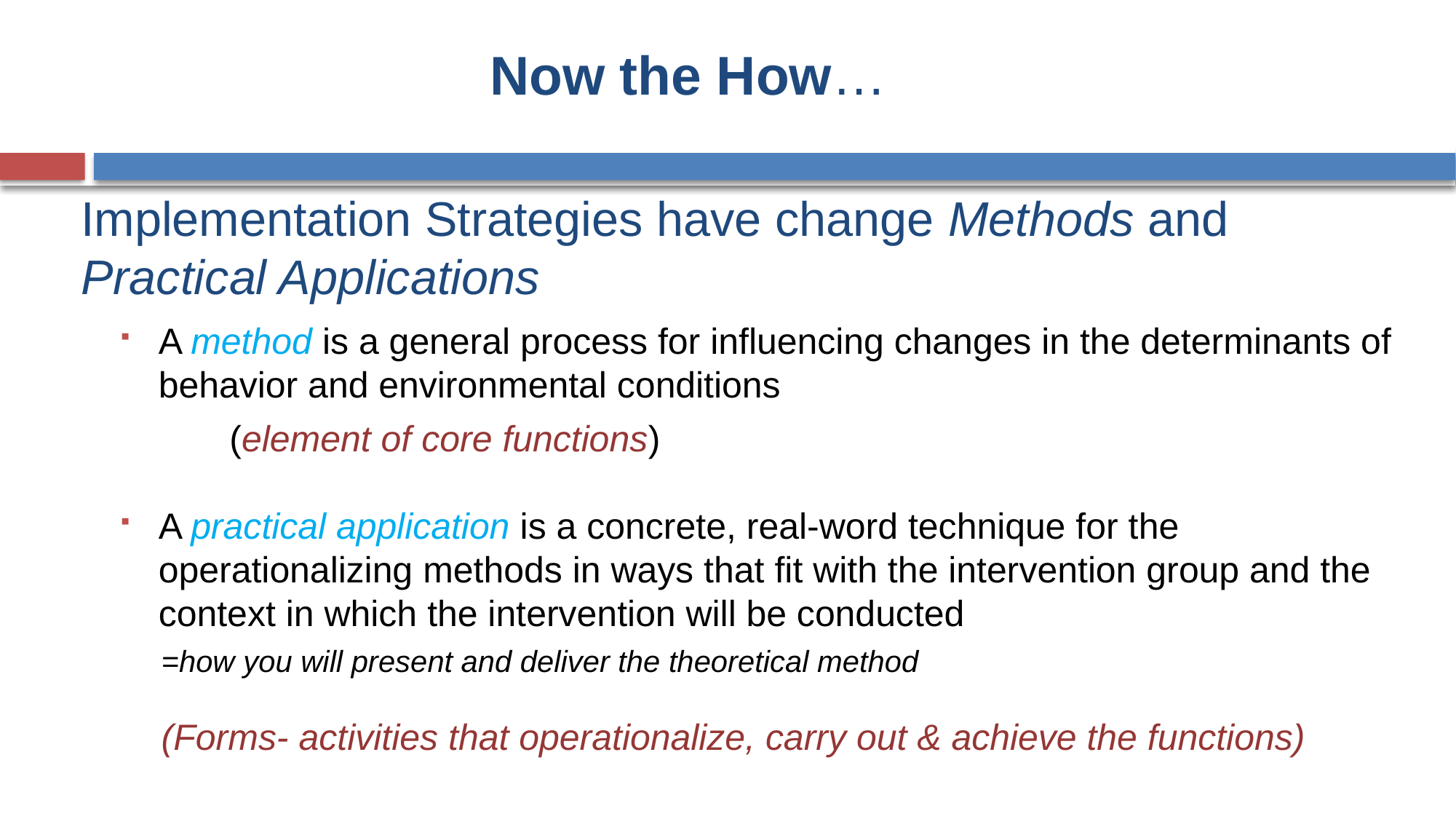

Now the How…
Implementation Strategies have change Methods and Practical Applications
A method is a general process for influencing changes in the determinants of behavior and environmental conditions
	(element of core functions)

A practical application is a concrete, real-word technique for the operationalizing methods in ways that fit with the intervention group and the context in which the intervention will be conducted
=how you will present and deliver the theoretical method

(Forms- activities that operationalize, carry out & achieve the functions)
69